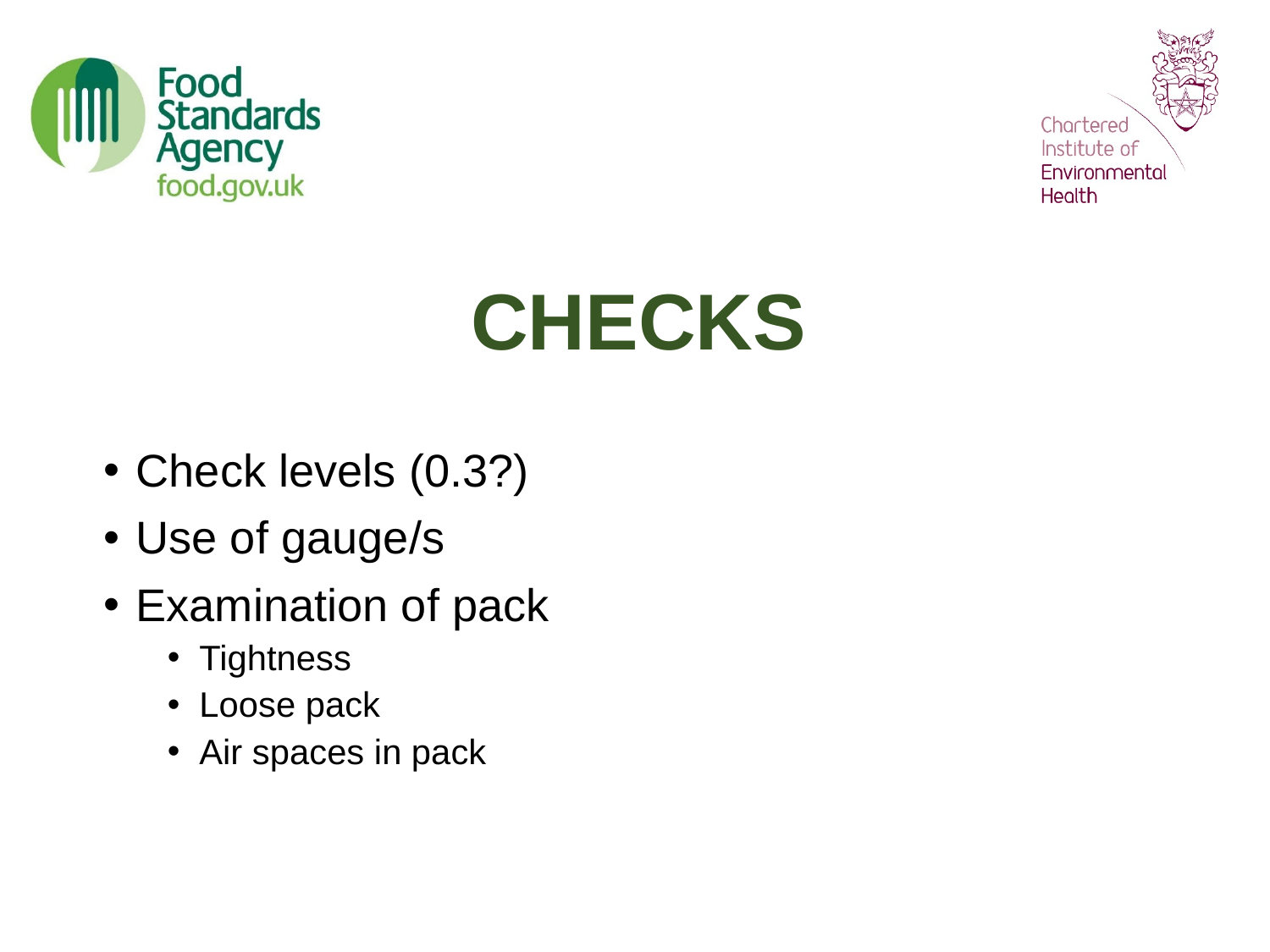

# CHECKS
Check levels (0.3?)
Use of gauge/s
Examination of pack
Tightness
Loose pack
Air spaces in pack